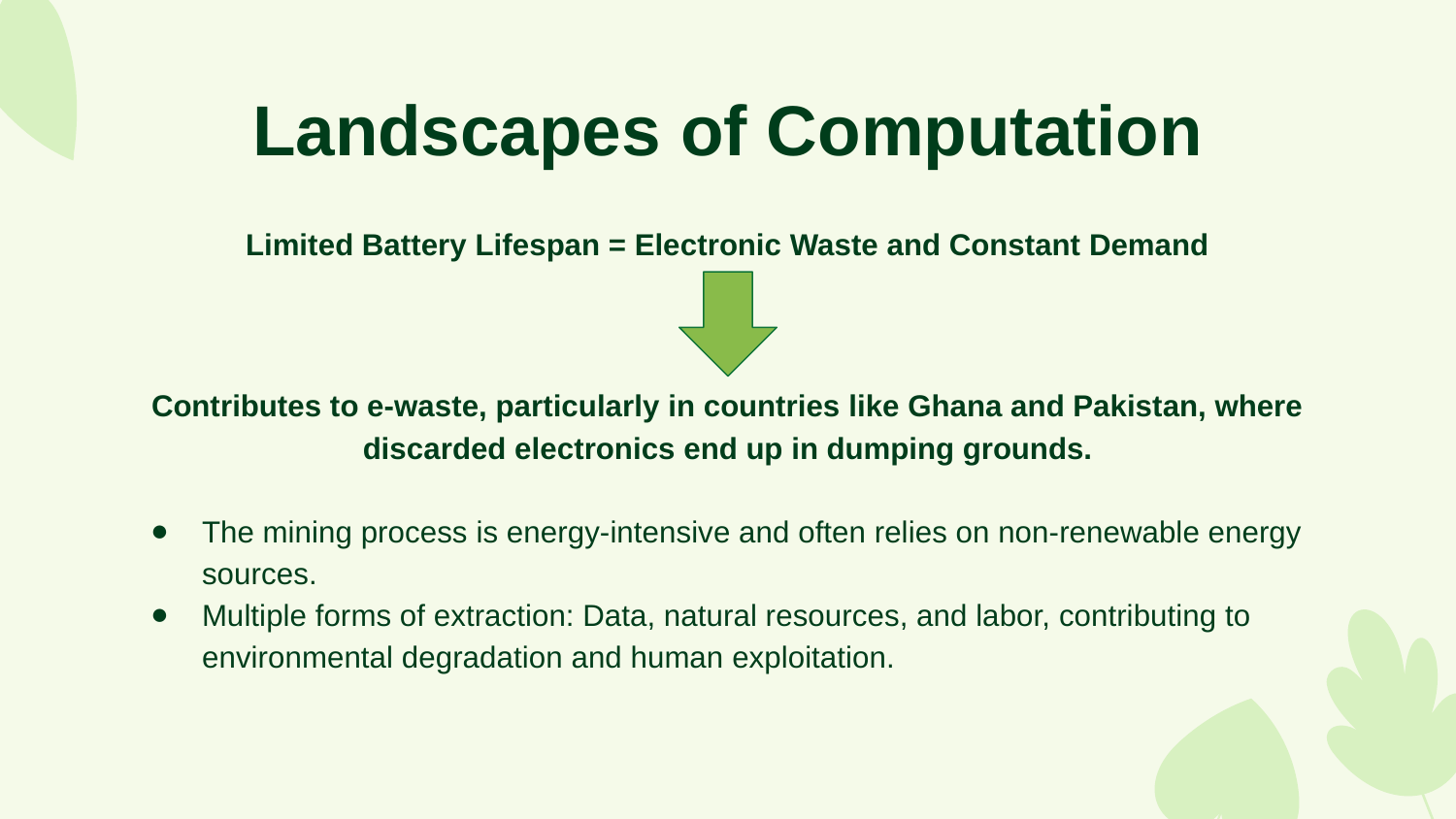

# Landscapes of Computation
Limited Battery Lifespan = Electronic Waste and Constant Demand

Contributes to e-waste, particularly in countries like Ghana and Pakistan, where discarded electronics end up in dumping grounds.

The mining process is energy-intensive and often relies on non-renewable energy sources.
Multiple forms of extraction: Data, natural resources, and labor, contributing to environmental degradation and human exploitation.